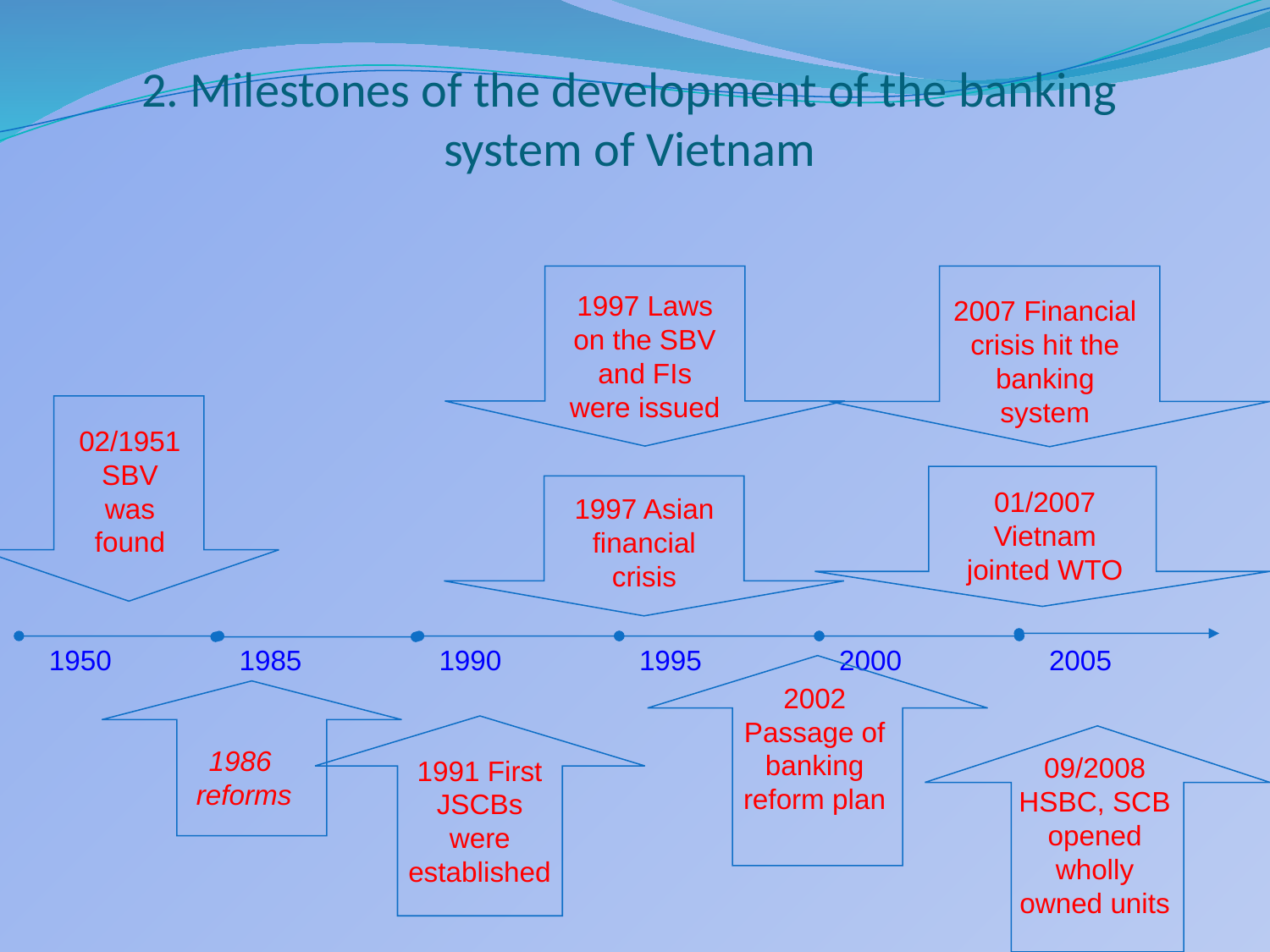

# 2. Milestones of the development of the banking system of Vietnam

1997 Laws on the SBV and FIs were issued
2007 Financial crisis hit the banking system

02/1951 SBV was found

01/2007 Vietnam jointed WTO
1997 Asian financial crisis

1950
1985

1990

1995

2000
2005

2002 Passage of banking reform plan

1986  reforms
09/2008 HSBC, SCB opened wholly owned units
1991 First JSCBs were established